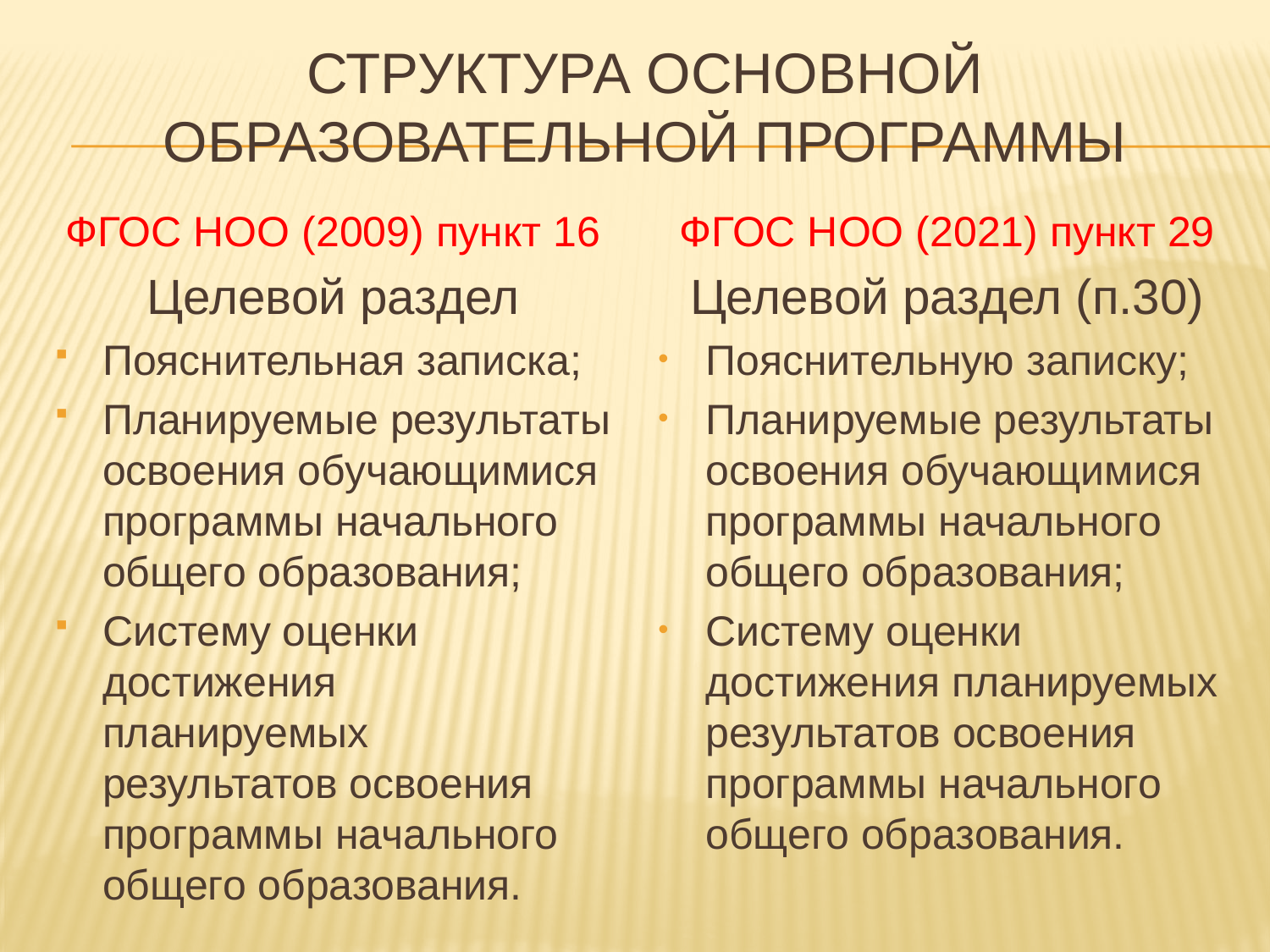

# Структура основной образовательной программы
ФГОС НОО (2009) пункт 16
Целевой раздел
Пояснительная записка;
Планируемые результаты освоения обучающимися программы начального общего образования;
Систему оценки достижения планируемых результатов освоения программы начального общего образования.

ФГОС НОО (2021) пункт 29
Целевой раздел (п.30)
Пояснительную записку;
Планируемые результаты освоения обучающимися программы начального общего образования;
Систему оценки достижения планируемых результатов освоения программы начального общего образования.